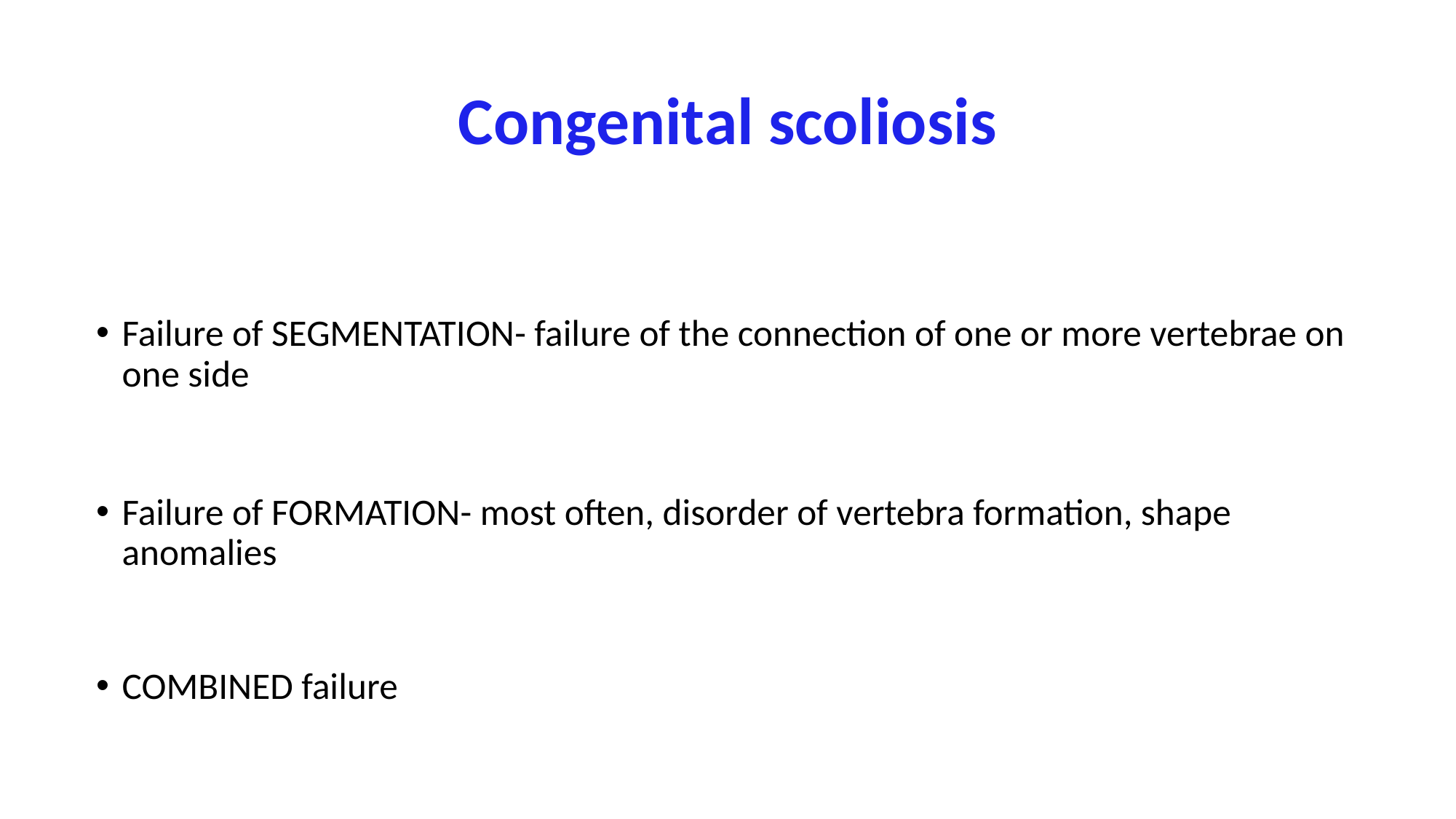

# Congenital scoliosis
Failure of SEGMENTATION- failure of the connection of one or more vertebrae on one side
Failure of FORMATION- most often, disorder of vertebra formation, shape anomalies
COMBINED failure